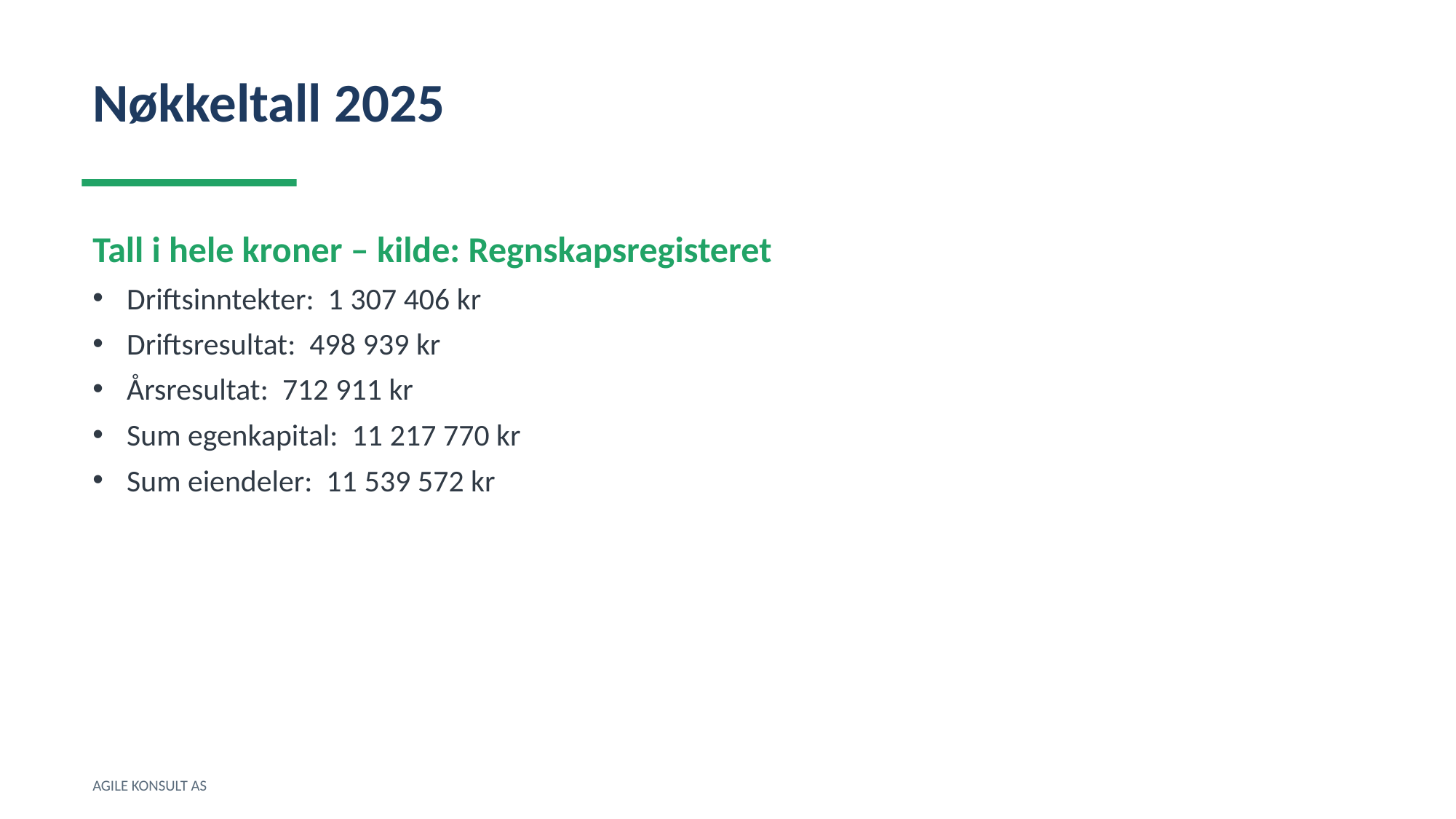

Nøkkeltall 2025

Tall i hele kroner – kilde: Regnskapsregisteret
Driftsinntekter:  1 307 406 kr
Driftsresultat:  498 939 kr
Årsresultat:  712 911 kr
Sum egenkapital:  11 217 770 kr
Sum eiendeler:  11 539 572 kr
AGILE KONSULT AS